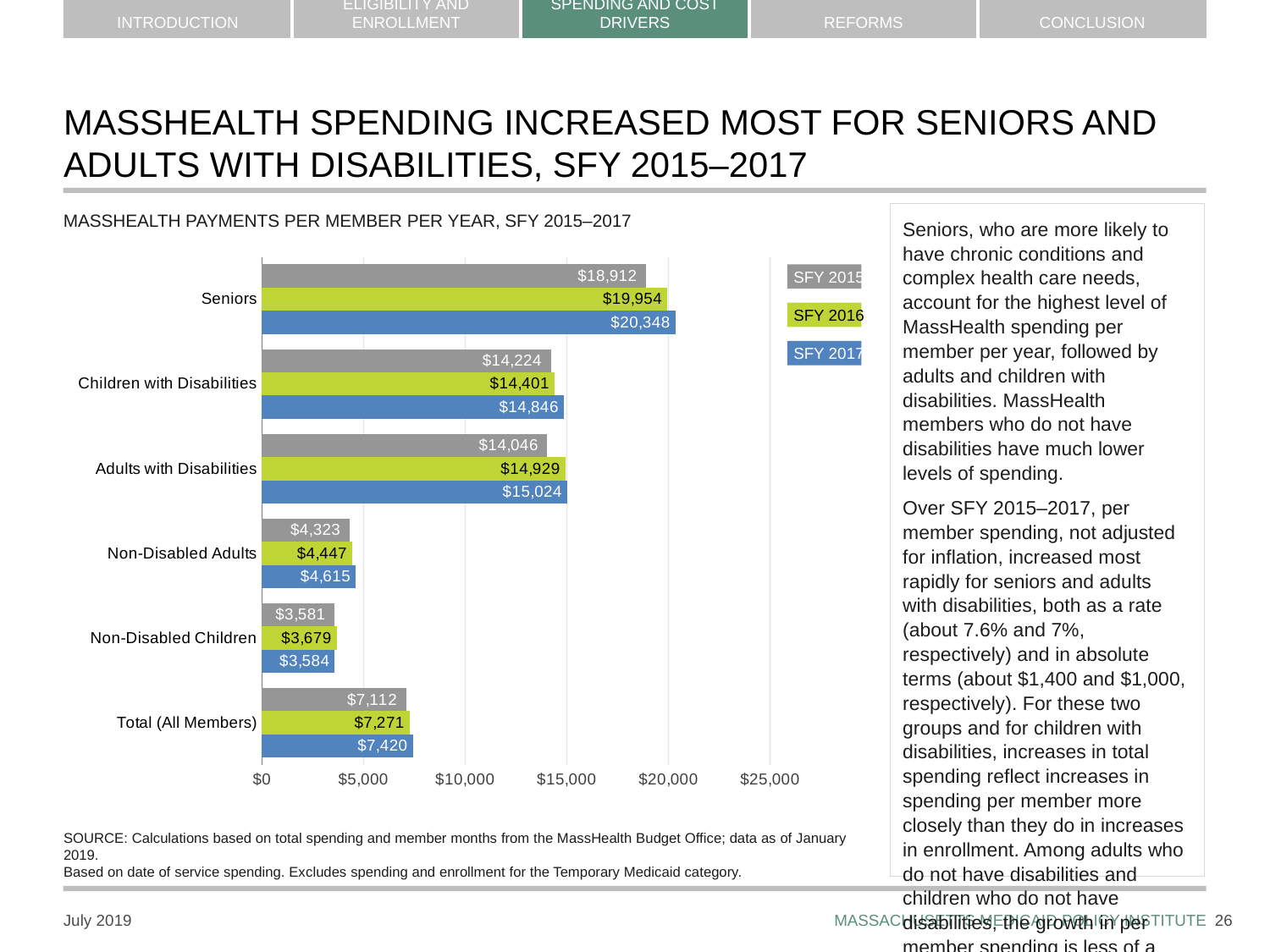

# MASSHEALTH SPENDING INCREASED MOST FOR SENIORS AND ADULTS WITH DISABILITIES, SFY 2015–2017
MASSHEALTH PAYMENTS PER MEMBER PER YEAR, SFY 2015–2017
Seniors, who are more likely to have chronic conditions and complex health care needs, account for the highest level of MassHealth spending per member per year, followed by adults and children with disabilities. MassHealth members who do not have disabilities have much lower levels of spending.
Over SFY 2015–2017, per member spending, not adjusted for inflation, increased most rapidly for seniors and adults with disabilities, both as a rate (about 7.6% and 7%, respectively) and in absolute terms (about $1,400 and $1,000, respectively). For these two groups and for children with disabilities, increases in total spending reflect increases in spending per member more closely than they do in increases in enrollment. Among adults who do not have disabilities and children who do not have disabilities, the growth in per member spending is less of a factor.

### Chart

| Category | SFY2017 | SFY2016 | SFY2015 |
|---|---|---|---|
| Total (All Members) | 7420.0 | 7270.90310412596 | 7111.534803401204 |
| Non-Disabled Children | 3584.0 | 3679.054917121006 | 3580.7446683830794 |
| Non-Disabled Adults | 4615.0 | 4446.517316106545 | 4322.671858686396 |
| Adults with Disabilities | 15024.0 | 14929.283939181758 | 14045.54225235745 |
| Children with Disabilities | 14846.0 | 14400.500079827802 | 14224.145396966956 |
| Seniors | 20348.0 | 19954.216830523193 | 18911.539136132655 |
SFY 2015
SFY 2016
SFY 2017
source: Calculations based on total spending and member months from the MassHealth Budget Office; data as of January 2019.
Based on date of service spending. Excludes spending and enrollment for the Temporary Medicaid category.
26